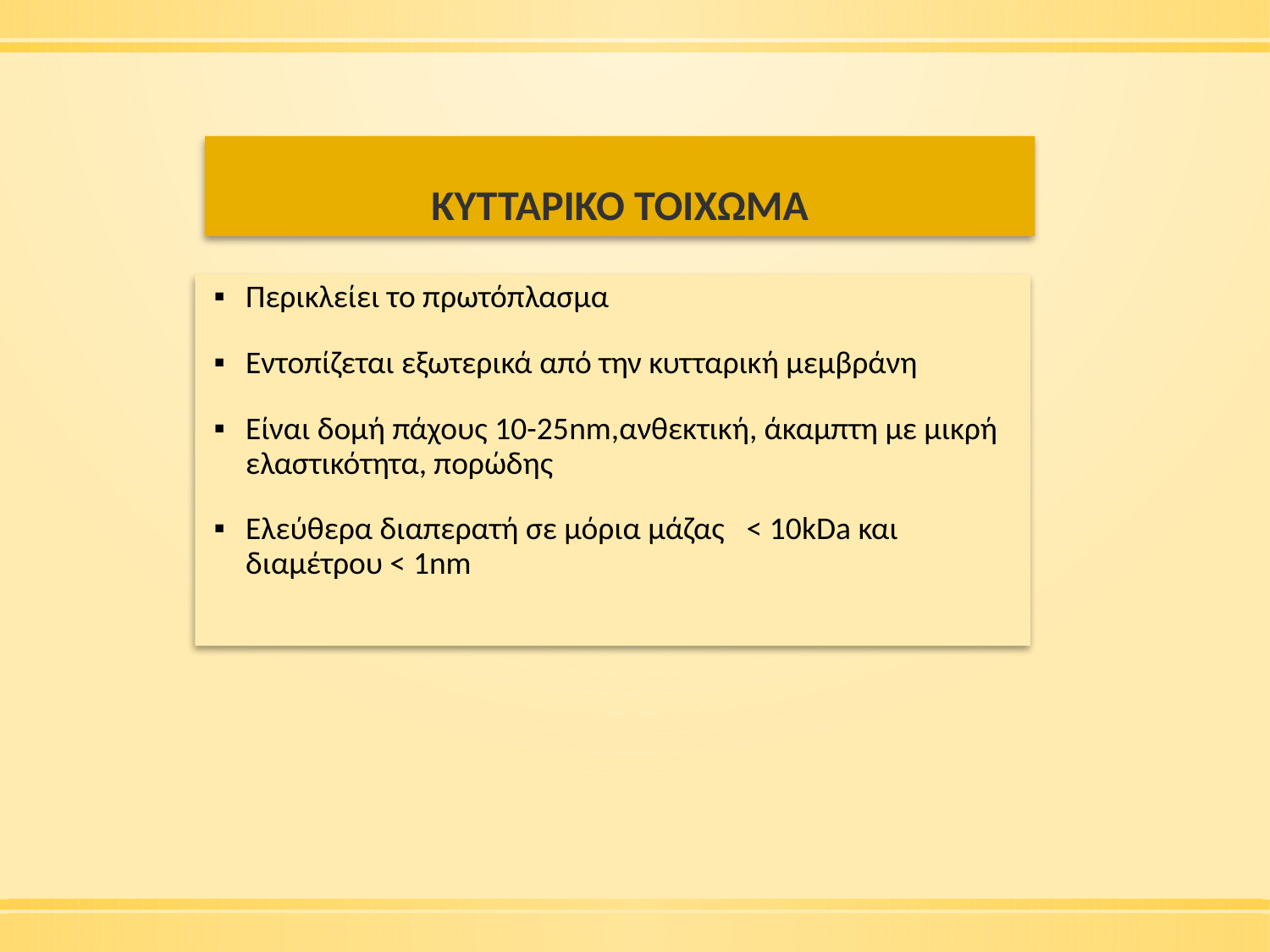

ΚΥΤΤΑΡΙΚΟ ΤΟΙΧΩΜΑ
Περικλείει το πρωτόπλασμα
Εντοπίζεται εξωτερικά από την κυτταρική μεμβράνη
Είναι δομή πάχους 10-25nm,ανθεκτική, άκαμπτη με μικρή ελαστικότητα, πορώδης
Ελεύθερα διαπερατή σε μόρια μάζας   < 10kDa και διαμέτρου < 1nm